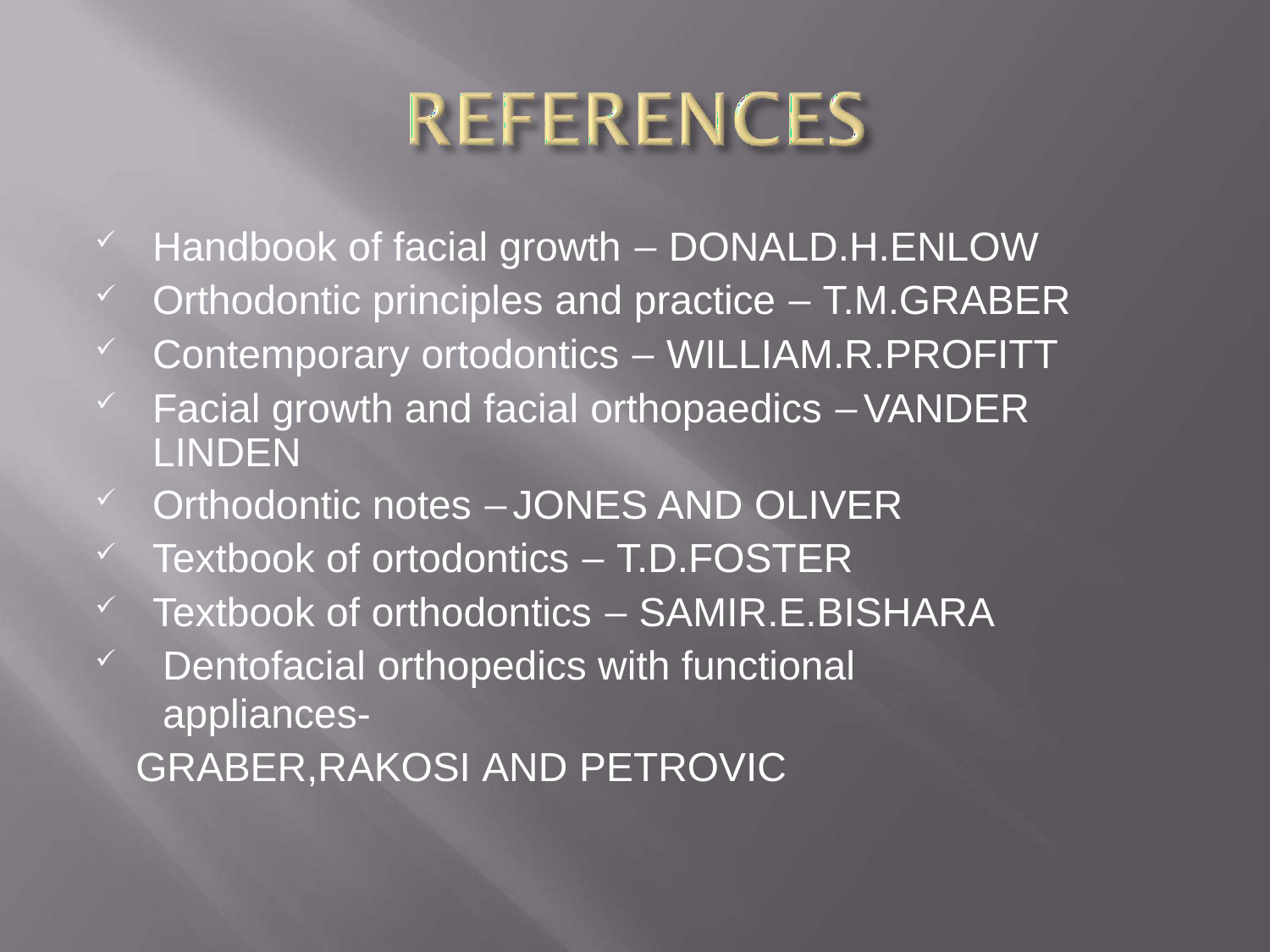

Handbook of facial growth – DONALD.H.ENLOW
Orthodontic principles and practice – T.M.GRABER
Contemporary ortodontics – WILLIAM.R.PROFITT
Facial growth and facial orthopaedics – VANDER  LINDEN
Orthodontic notes – JONES AND OLIVER
Textbook of ortodontics – T.D.FOSTER
Textbook of orthodontics – SAMIR.E.BISHARA
Dentofacial orthopedics with functional appliances-
GRABER,RAKOSI AND PETROVIC